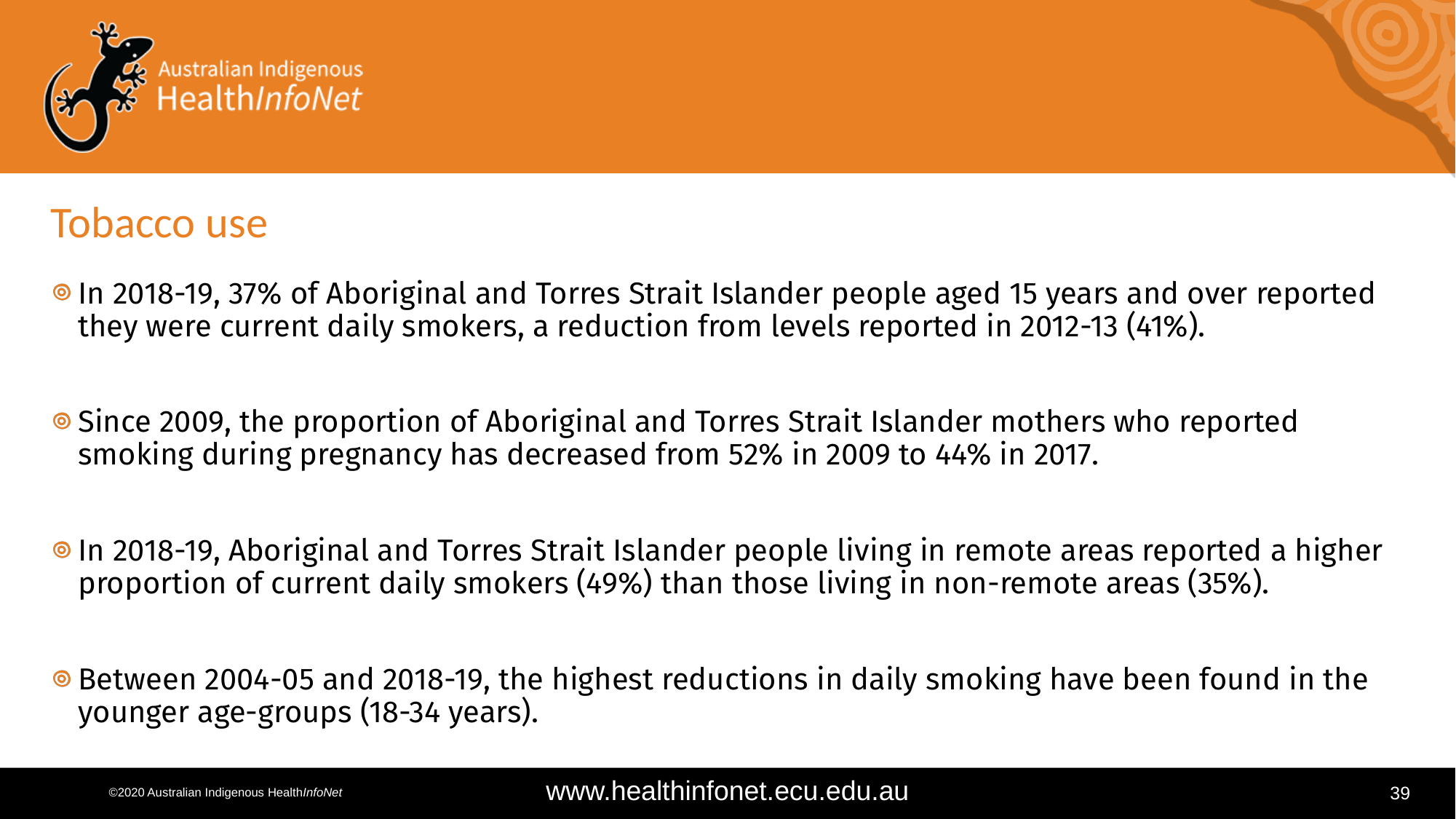

# Tobacco use
In 2018-19, 37% of Aboriginal and Torres Strait Islander people aged 15 years and over reported they were current daily smokers, a reduction from levels reported in 2012-13 (41%).

Since 2009, the proportion of Aboriginal and Torres Strait Islander mothers who reported smoking during pregnancy has decreased from 52% in 2009 to 44% in 2017.

In 2018-19, Aboriginal and Torres Strait Islander people living in remote areas reported a higher proportion of current daily smokers (49%) than those living in non-remote areas (35%).

Between 2004-05 and 2018-19, the highest reductions in daily smoking have been found in the younger age-groups (18-34 years).